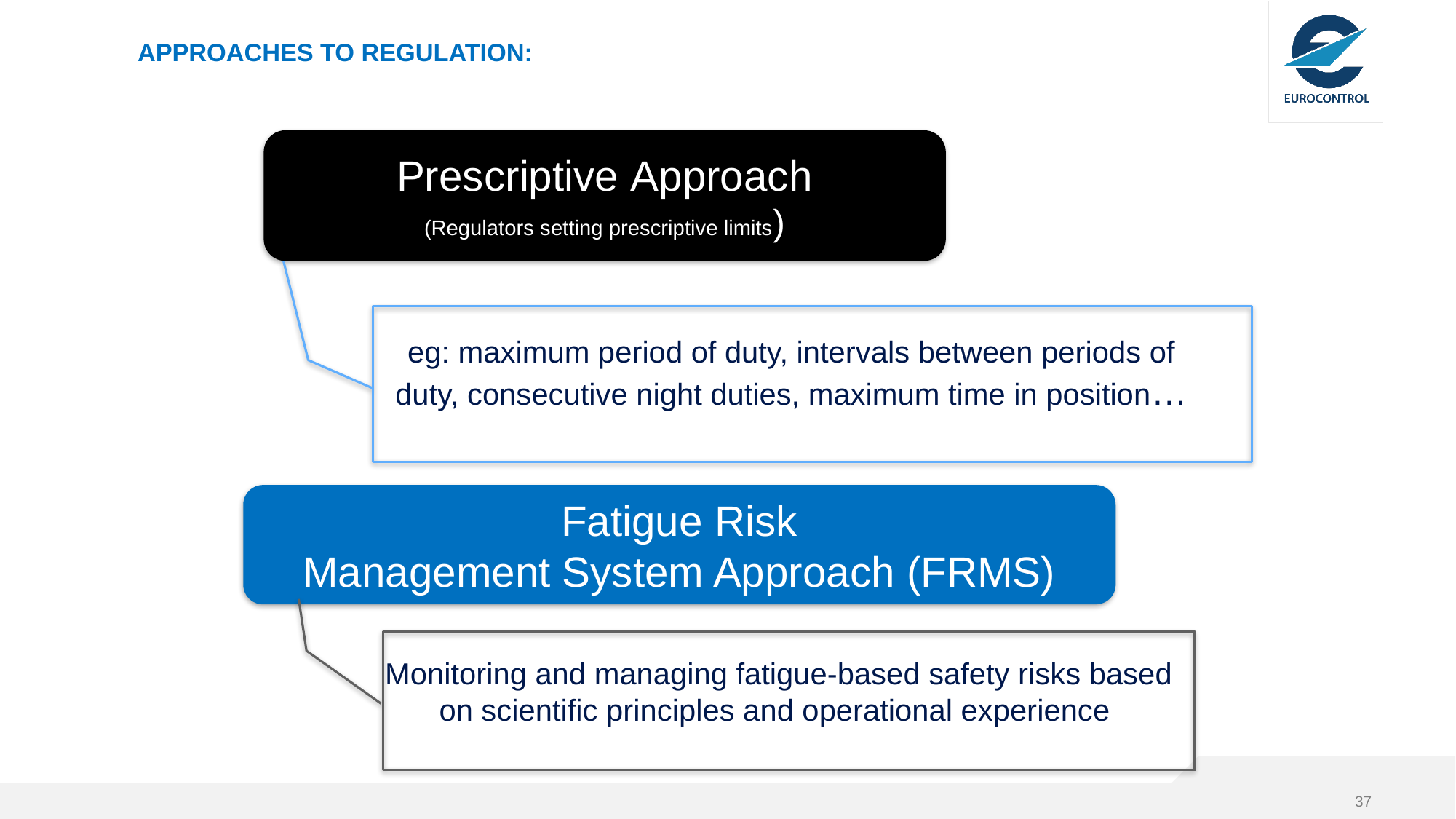

APPROACHES TO REGULATION:
Prescriptive Approach
(Regulators setting prescriptive limits)

eg: maximum period of duty, intervals between periods of duty, consecutive night duties, maximum time in position…
Fatigue Risk
Management System Approach (FRMS)

Monitoring and managing fatigue-based safety risks based on scientific principles and operational experience
37